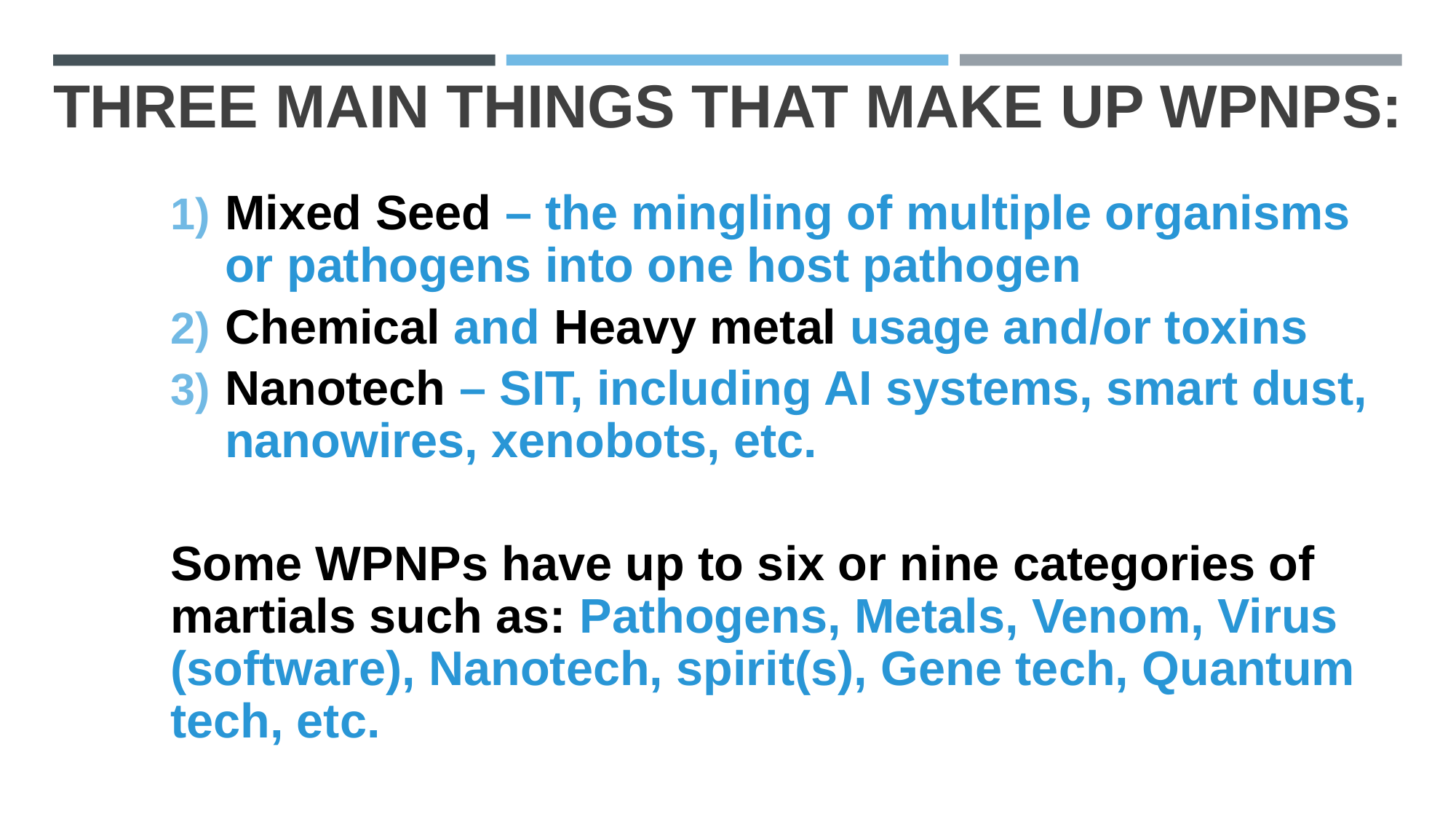

# Three Main Things that Make up WPNPs:
Mixed Seed – the mingling of multiple organisms or pathogens into one host pathogen
Chemical and Heavy metal usage and/or toxins
Nanotech – SIT, including AI systems, smart dust, nanowires, xenobots, etc.

Some WPNPs have up to six or nine categories of martials such as: Pathogens, Metals, Venom, Virus (software), Nanotech, spirit(s), Gene tech, Quantum tech, etc.